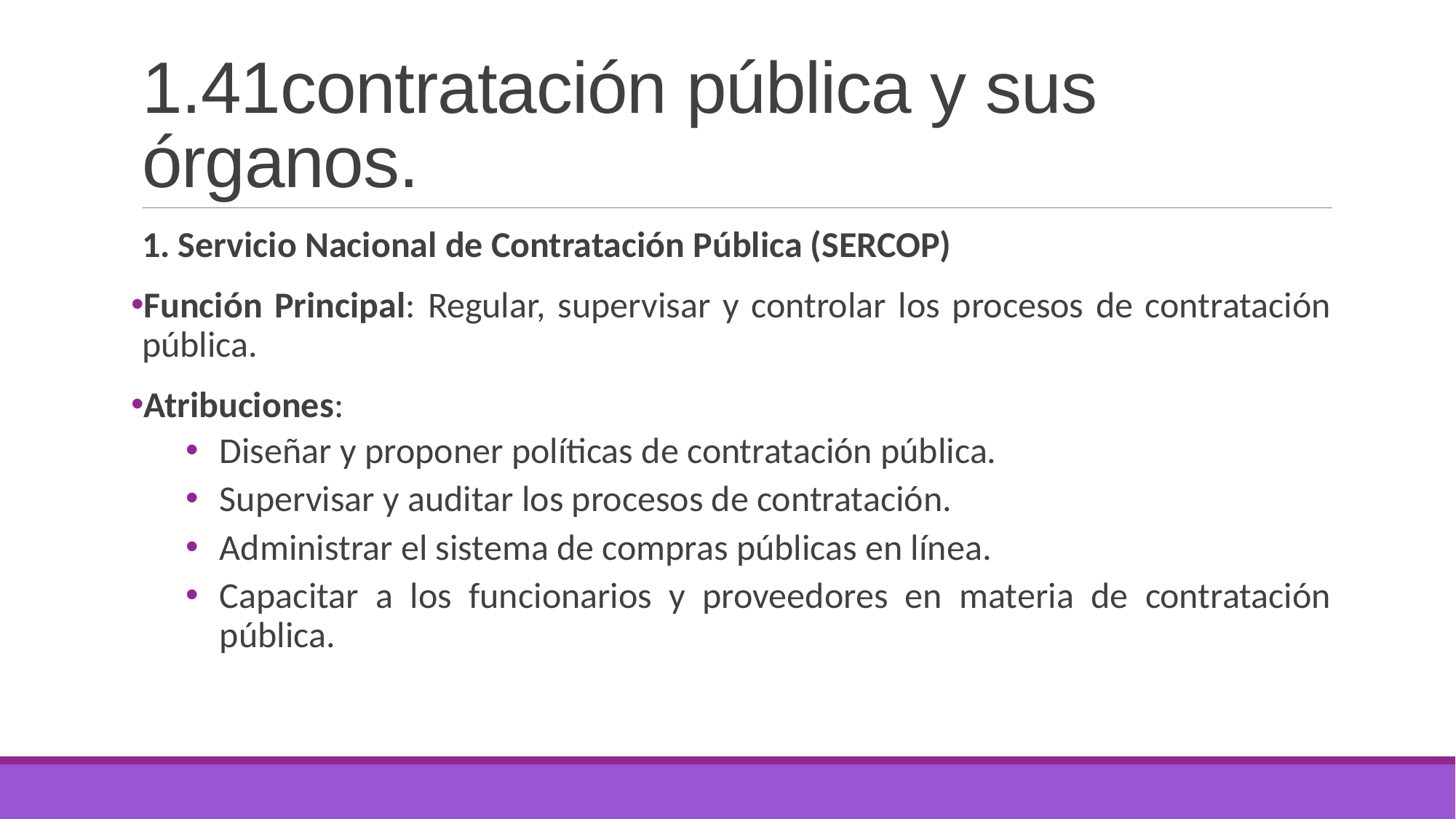

# 1.41contratación pública y sus órganos.
1. Servicio Nacional de Contratación Pública (SERCOP)
Función Principal: Regular, supervisar y controlar los procesos de contratación pública.
Atribuciones:
Diseñar y proponer políticas de contratación pública.
Supervisar y auditar los procesos de contratación.
Administrar el sistema de compras públicas en línea.
Capacitar a los funcionarios y proveedores en materia de contratación pública.